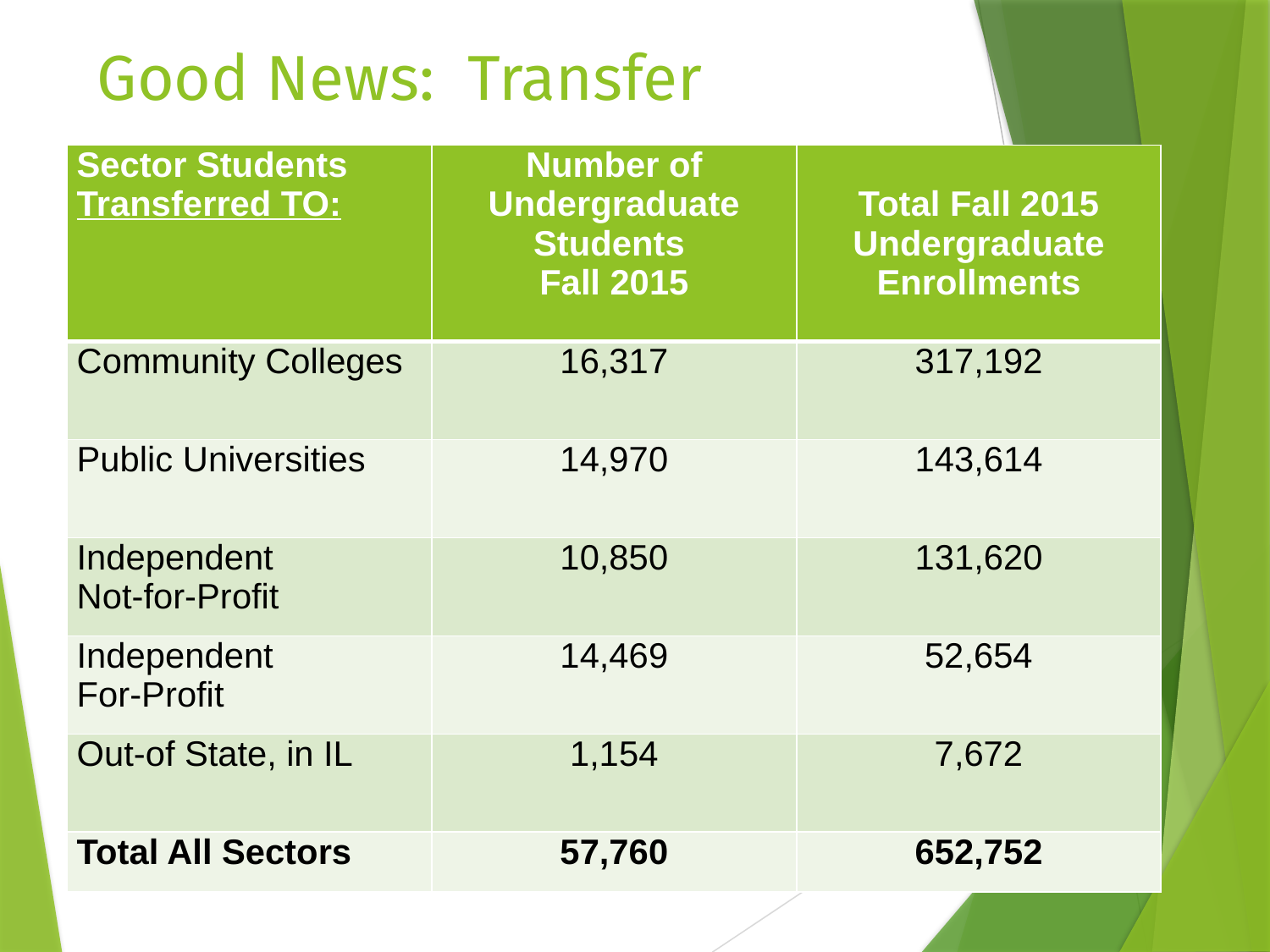

# Good News:  Transfer
| Sector Students Transferred TO: | Number of Undergraduate Students Fall 2015 | Total Fall 2015 Undergraduate Enrollments |
| --- | --- | --- |
| Community Colleges | 16,317 | 317,192 |
| Public Universities | 14,970 | 143,614 |
| Independent Not-for-Profit | 10,850 | 131,620 |
| Independent For-Profit | 14,469 | 52,654 |
| Out-of State, in IL | 1,154 | 7,672 |
| Total All Sectors | 57,760 | 652,752 |